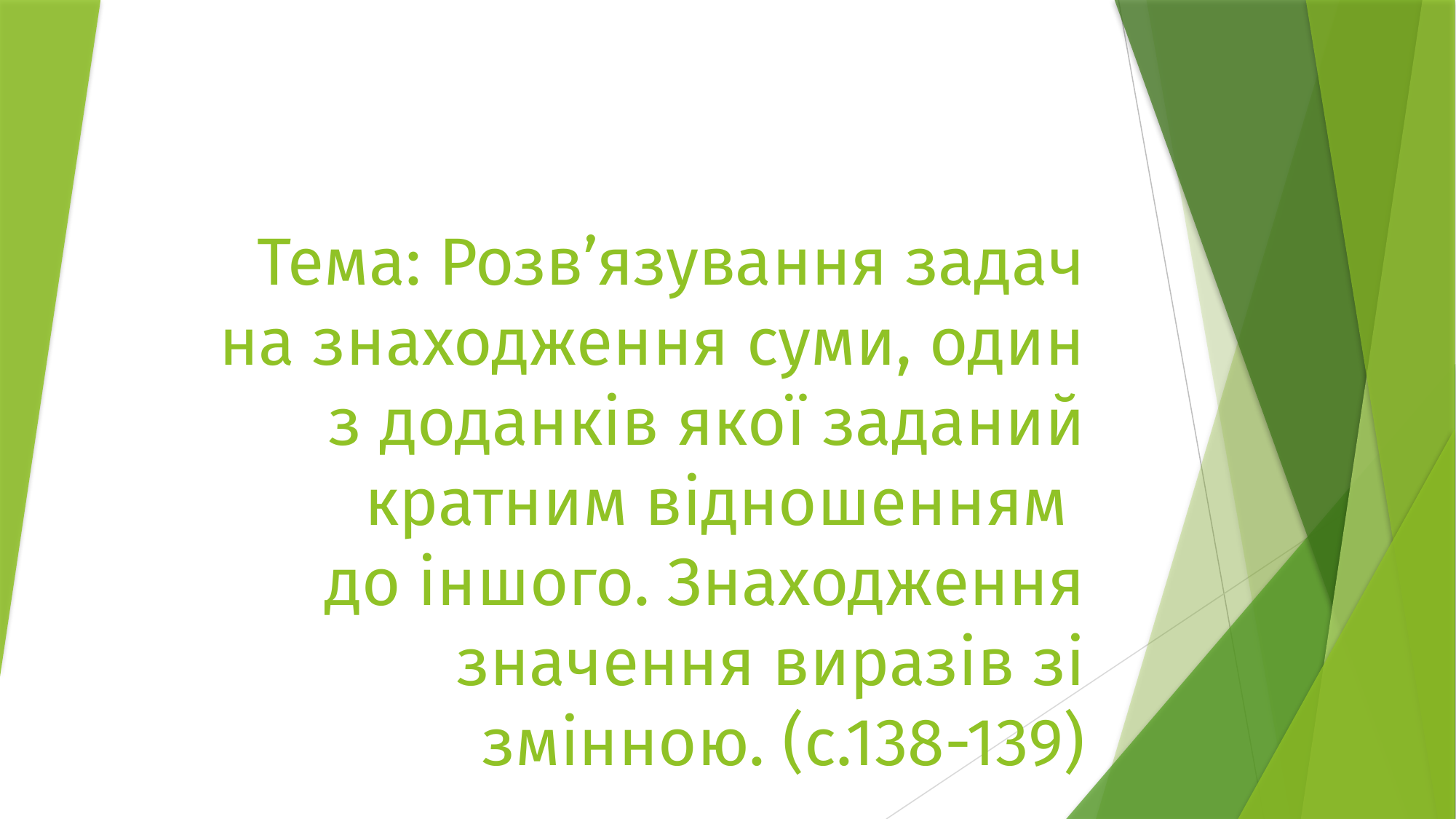

# Тема: Розв’язування задач на знаходження суми, один з доданків якої заданий кратним відношенням до іншого. Знаходження значення виразів зі змінною. (с.138-139)